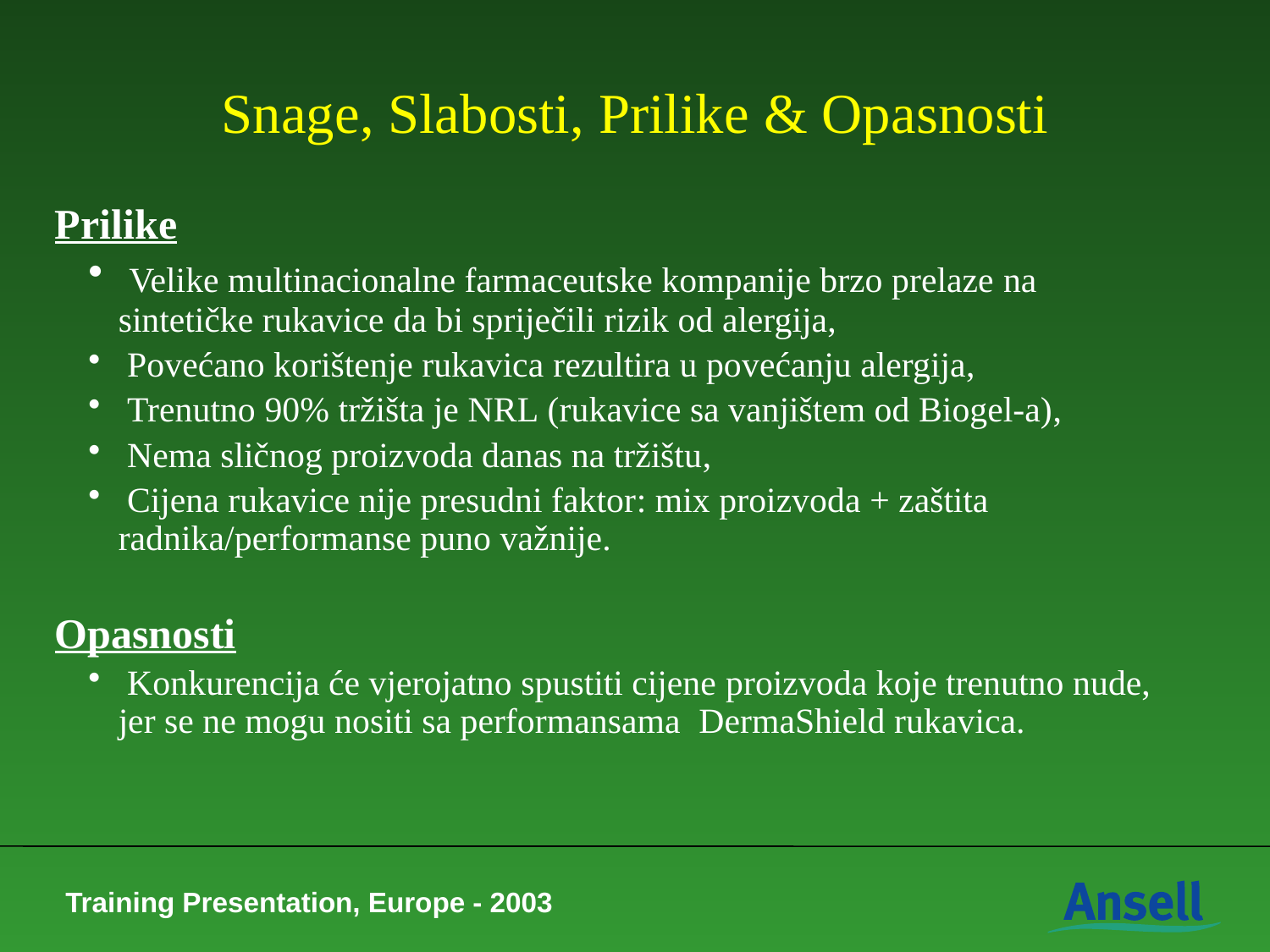

# Snage, Slabosti, Prilike & Opasnosti
Prilike
 Velike multinacionalne farmaceutske kompanije brzo prelaze na sintetičke rukavice da bi spriječili rizik od alergija,
 Povećano korištenje rukavica rezultira u povećanju alergija,
 Trenutno 90% tržišta je NRL (rukavice sa vanjištem od Biogel-a),
 Nema sličnog proizvoda danas na tržištu,
 Cijena rukavice nije presudni faktor: mix proizvoda + zaštita radnika/performanse puno važnije.

Opasnosti
 Konkurencija će vjerojatno spustiti cijene proizvoda koje trenutno nude, jer se ne mogu nositi sa performansama  DermaShield rukavica.